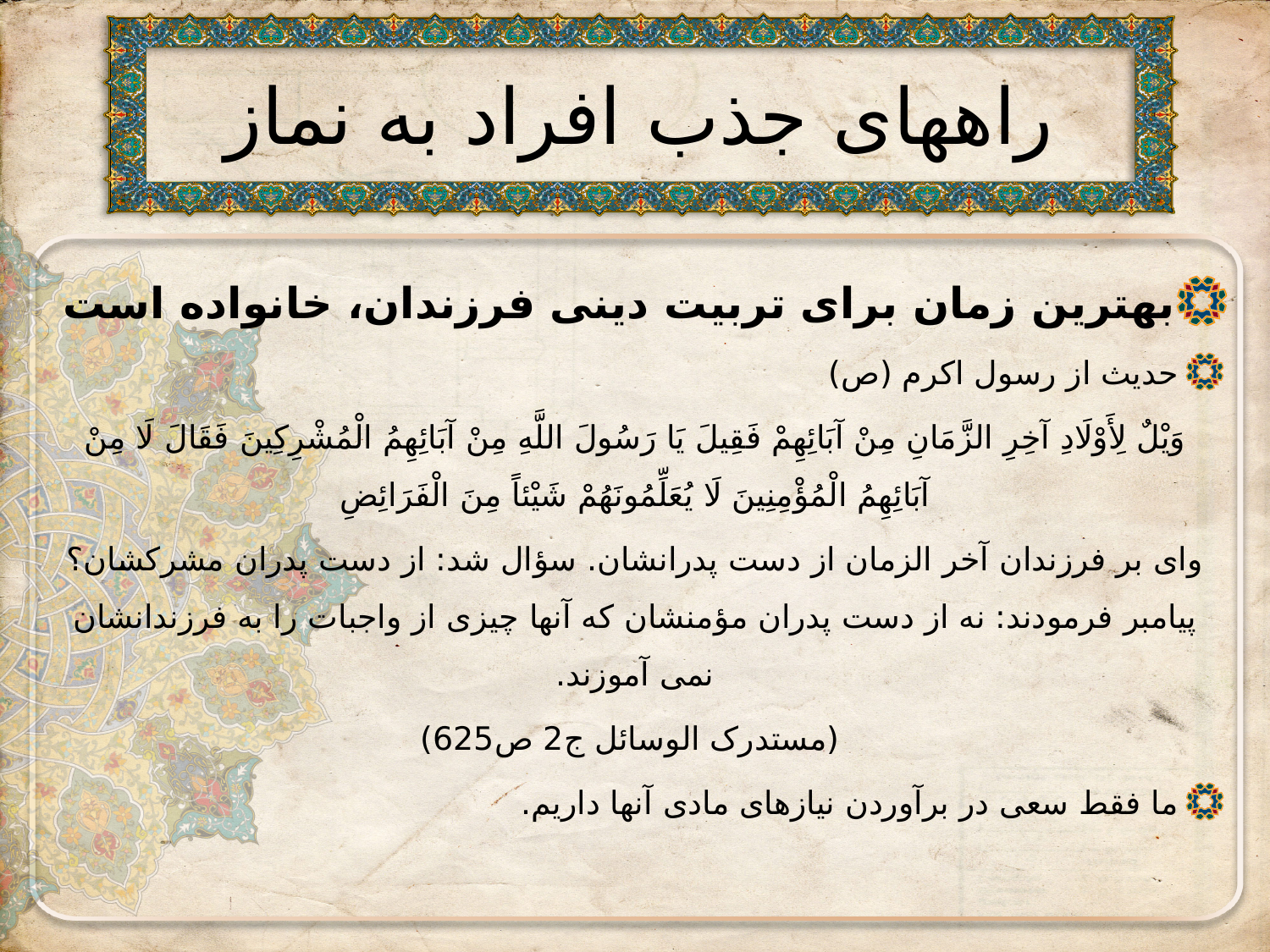

# راههای جذب افراد به نماز
بهترین زمان برای تربیت دینی فرزندان، خانواده است
حدیث از رسول اکرم (ص)
وَيْلٌ لِأَوْلَادِ آخِرِ الزَّمَانِ مِنْ آبَائِهِمْ فَقِيلَ يَا رَسُولَ اللَّهِ مِنْ آبَائِهِمُ الْمُشْرِكِينَ فَقَالَ لَا مِنْ آبَائِهِمُ الْمُؤْمِنِينَ لَا يُعَلِّمُونَهُمْ شَيْئاً مِنَ الْفَرَائِضِ
واى بر فرزندان آخر الزمان از دست پدرانشان. سؤال شد: از دست پدران مشركشان؟ پیامبر فرمودند: نه از دست پدران مؤمنشان که آنها چیزی از واجبات را به فرزندانشان نمی آموزند.
 (مستدرک الوسائل ج2 ص625)
ما فقط سعی در برآوردن نیازهای مادی آنها داریم.